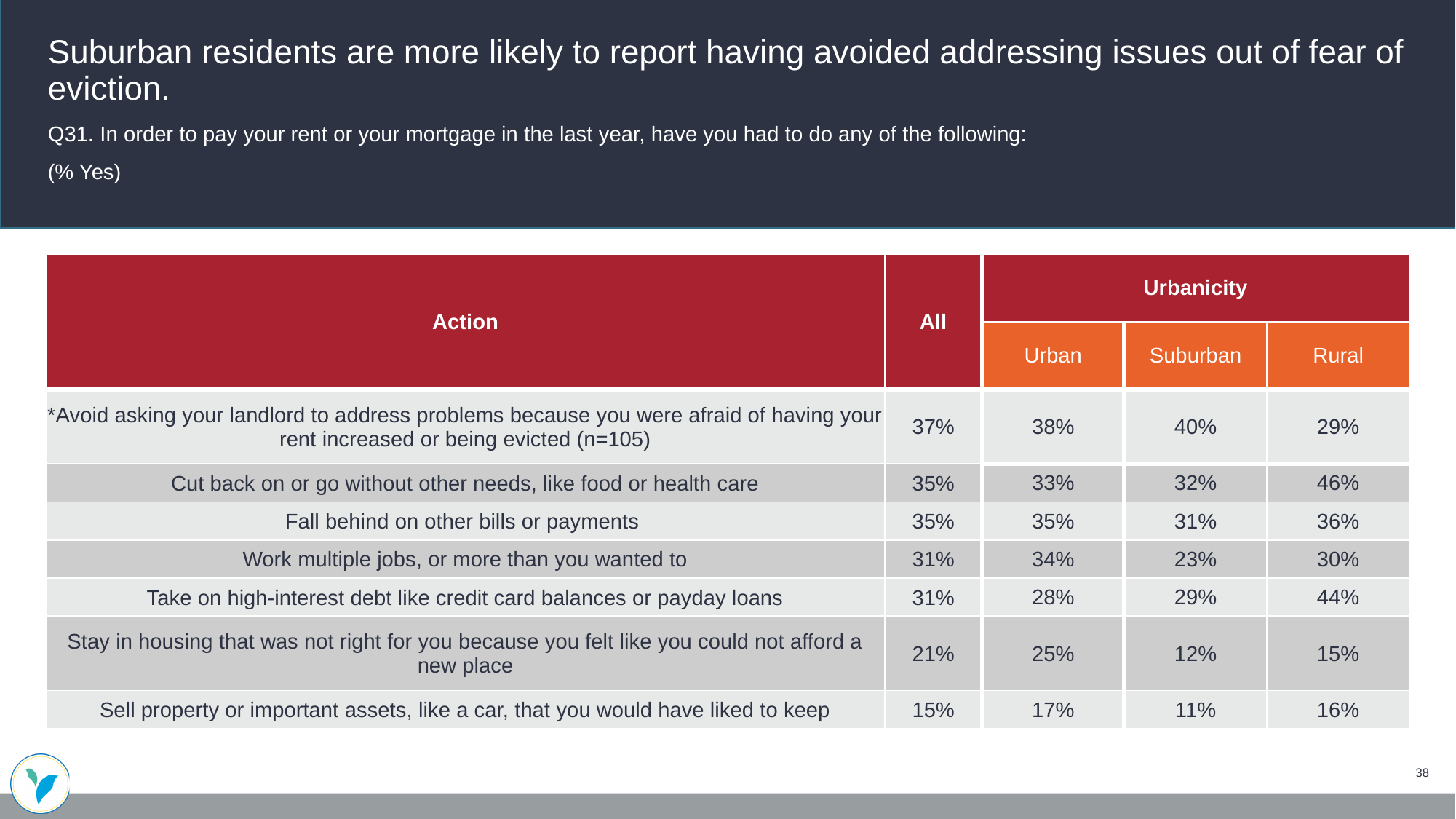

Suburban residents are more likely to report having avoided addressing issues out of fear of eviction.
Q31. In order to pay your rent or your mortgage in the last year, have you had to do any of the following:
(% Yes)
| Action | All | Urbanicity |  |  |
| --- | --- | --- | --- | --- |
|  |  | Urban | Suburban | Rural |
| \*Avoid asking your landlord to address problems because you were afraid of having your rent increased or being evicted (n=105) | 37% | 38% | 40% | 29% |
| Cut back on or go without other needs, like food or health care | 35% | 33% | 32% | 46% |
| Fall behind on other bills or payments | 35% | 35% | 31% | 36% |
| Work multiple jobs, or more than you wanted to | 31% | 34% | 23% | 30% |
| Take on high-interest debt like credit card balances or payday loans | 31% | 28% | 29% | 44% |
| Stay in housing that was not right for you because you felt like you could not afford a new place | 21% | 25% | 12% | 15% |
| Sell property or important assets, like a car, that you would have liked to keep | 15% | 17% | 11% | 16% |
38